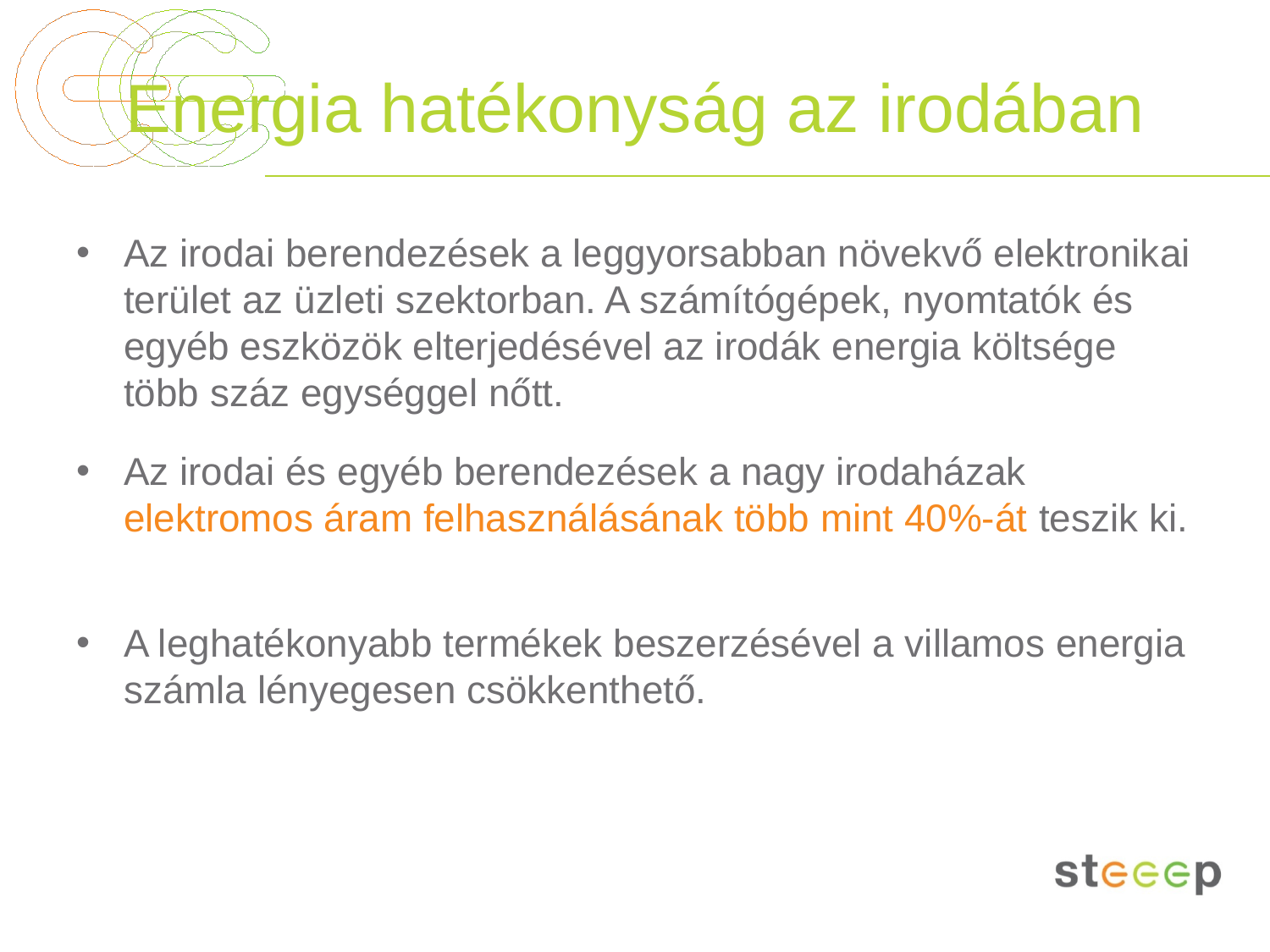

# Energia hatékonyság az irodában
Az irodai berendezések a leggyorsabban növekvő elektronikai terület az üzleti szektorban. A számítógépek, nyomtatók és egyéb eszközök elterjedésével az irodák energia költsége több száz egységgel nőtt.

Az irodai és egyéb berendezések a nagy irodaházak elektromos áram felhasználásának több mint 40%-át teszik ki.

A leghatékonyabb termékek beszerzésével a villamos energia számla lényegesen csökkenthető.